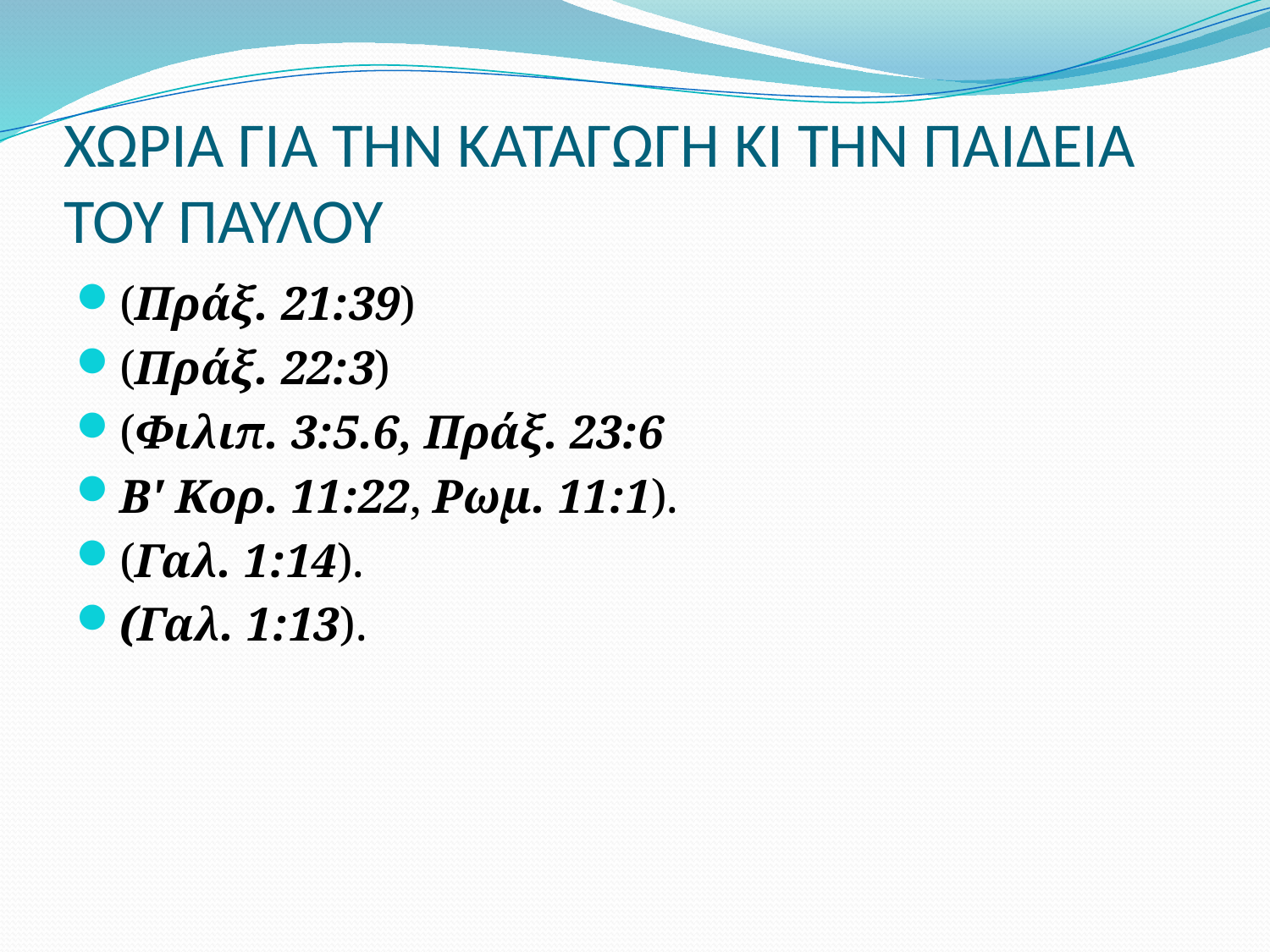

# ΧΩΡΙΑ ΓΙΑ ΤΗΝ ΚΑΤΑΓΩΓΗ ΚΙ ΤΗΝ ΠΑΙΔΕΙΑ ΤΟΥ ΠΑΥΛΟΥ
(Πράξ. 21:39)
(Πράξ. 22:3)
(Φιλιπ. 3:5.6, Πράξ. 23:6
Β' Κορ. 11:22, Ρωμ. 11:1).
(Γαλ. 1:14).
(Γαλ. 1:13).